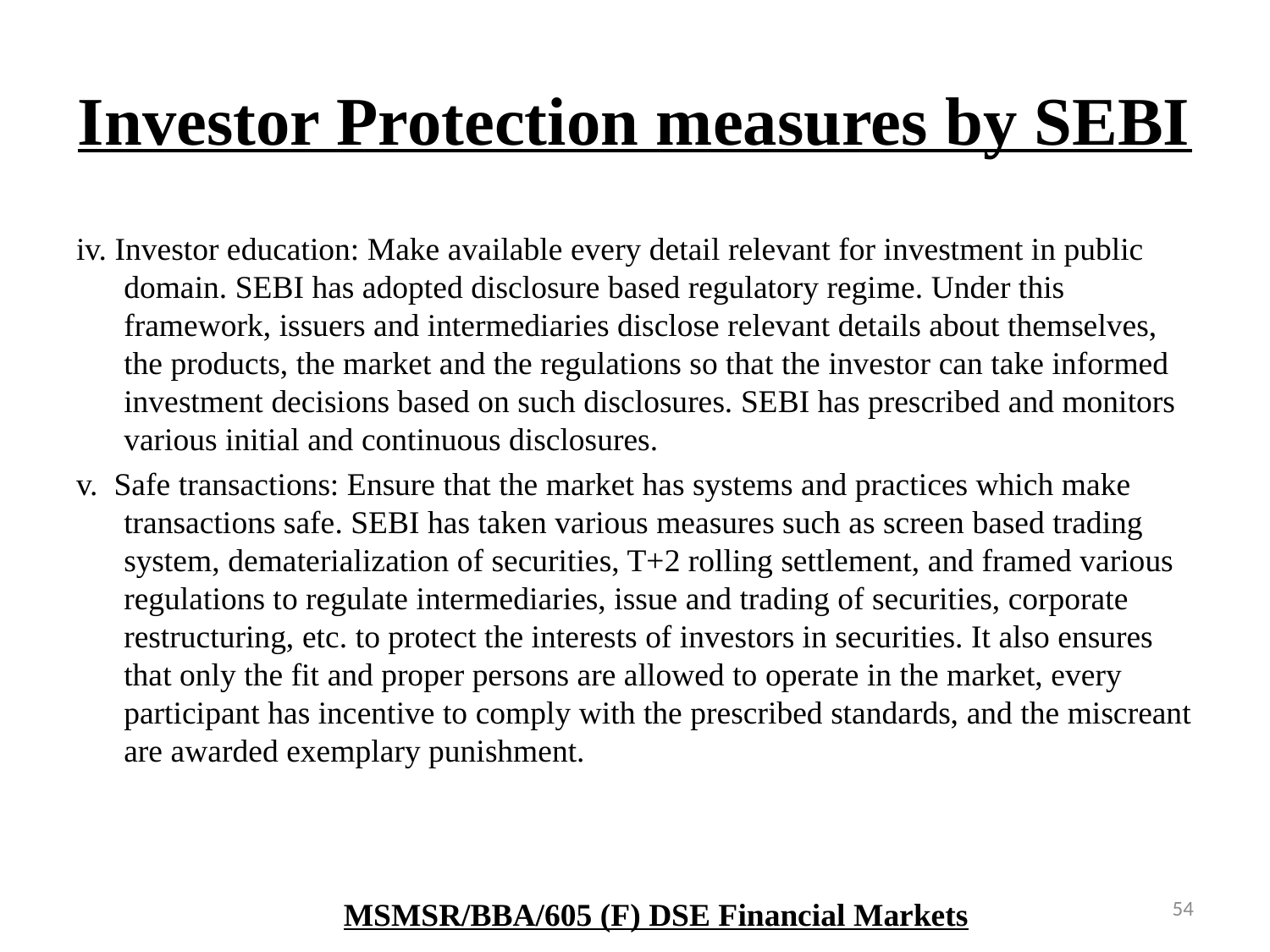

# Investor Protection measures by SEBI
iv. Investor education: Make available every detail relevant for investment in public domain. SEBI has adopted disclosure based regulatory regime. Under this framework, issuers and intermediaries disclose relevant details about themselves, the products, the market and the regulations so that the investor can take informed investment decisions based on such disclosures. SEBI has prescribed and monitors various initial and continuous disclosures.
v.  Safe transactions: Ensure that the market has systems and practices which make transactions safe. SEBI has taken various measures such as screen based trading system, dematerialization of securities, T+2 rolling settlement, and framed various regulations to regulate intermediaries, issue and trading of securities, corporate restructuring, etc. to protect the interests of investors in securities. It also ensures that only the fit and proper persons are allowed to operate in the market, every participant has incentive to comply with the prescribed standards, and the miscreant are awarded exemplary punishment.

54
MSMSR/BBA/605 (F) DSE Financial Markets